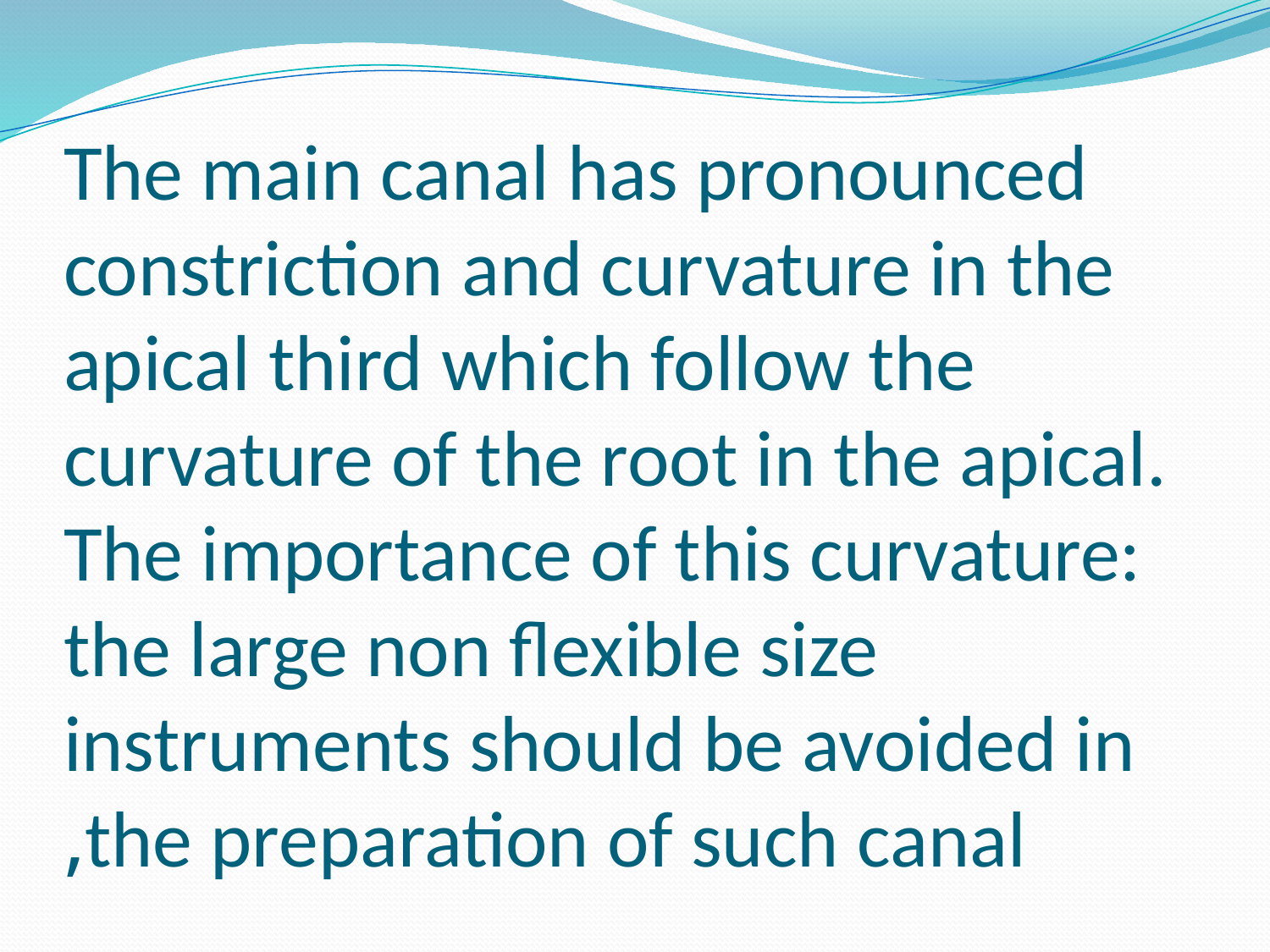

# The main canal has pronounced constriction and curvature in the apical third which follow the curvature of the root in the apical. The importance of this curvature: the large non flexible size instruments should be avoided in the preparation of such canal,